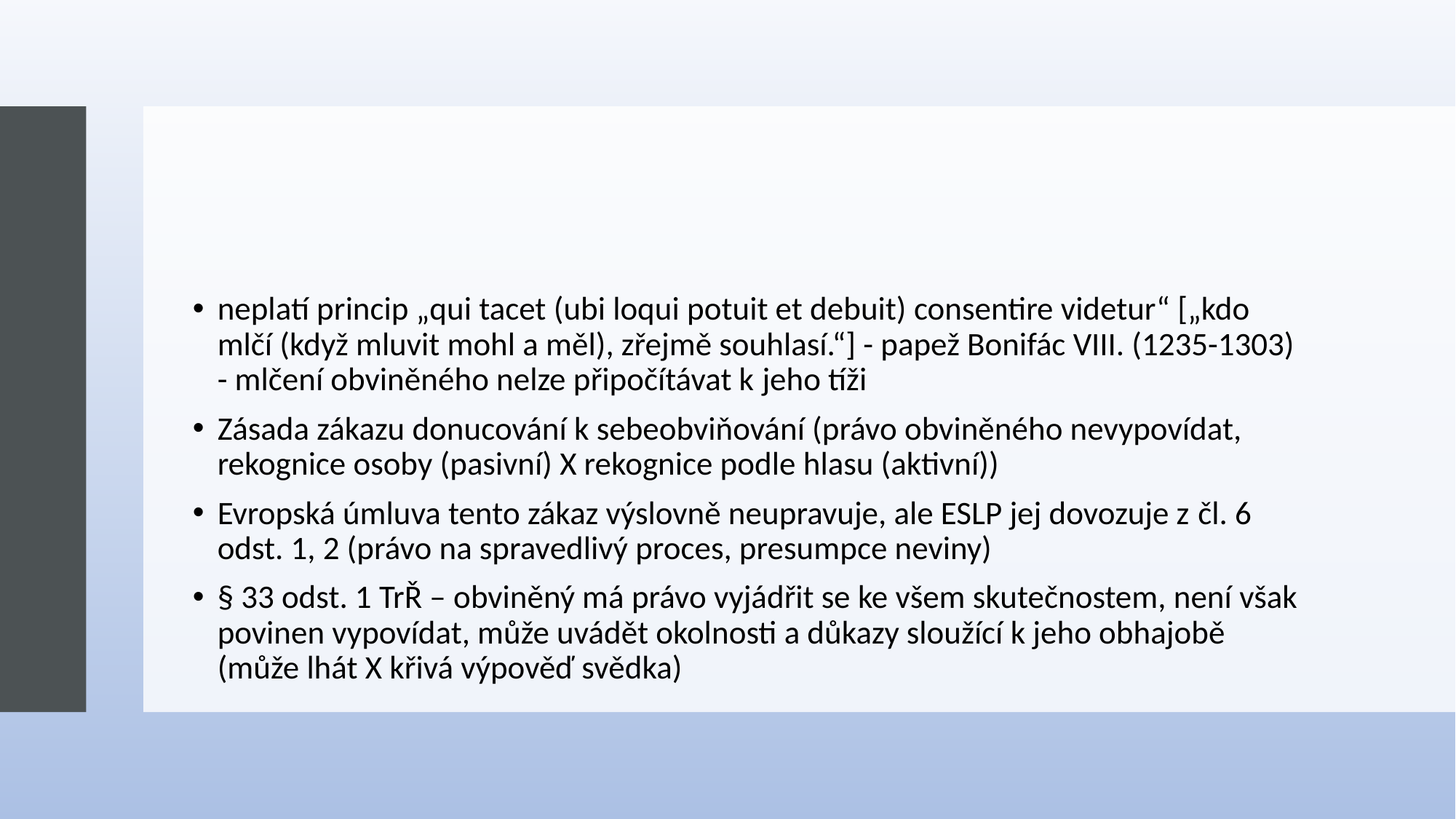

#
neplatí princip „qui tacet (ubi loqui potuit et debuit) consentire videtur“ [„kdo mlčí (když mluvit mohl a měl), zřejmě souhlasí.“] - papež Bonifác VIII. (1235-1303) - mlčení obviněného nelze připočítávat k jeho tíži
Zásada zákazu donucování k sebeobviňování (právo obviněného nevypovídat, rekognice osoby (pasivní) X rekognice podle hlasu (aktivní))
Evropská úmluva tento zákaz výslovně neupravuje, ale ESLP jej dovozuje z čl. 6 odst. 1, 2 (právo na spravedlivý proces, presumpce neviny)
§ 33 odst. 1 TrŘ – obviněný má právo vyjádřit se ke všem skutečnostem, není však povinen vypovídat, může uvádět okolnosti a důkazy sloužící k jeho obhajobě (může lhát X křivá výpověď svědka)